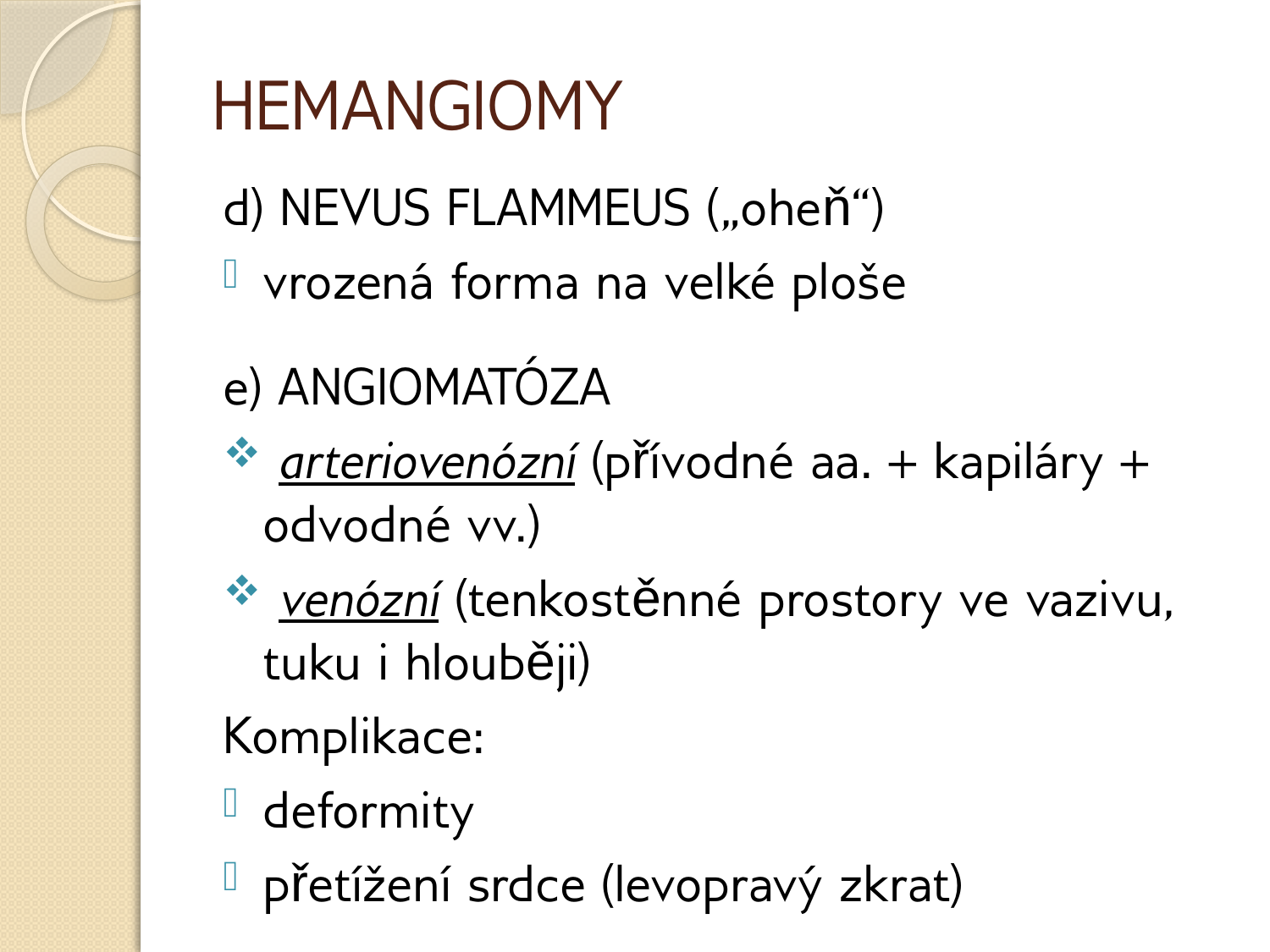

# HEMANGIOMY
d) NEVUS FLAMMEUS („oheň“)
vrozená forma na velké ploše

e) ANGIOMATÓZA
 arteriovenózní (přívodné aa. + kapiláry + odvodné vv.)
 venózní (tenkostěnné prostory ve vazivu, tuku i hlouběji)
Komplikace:
deformity
přetížení srdce (levopravý zkrat)